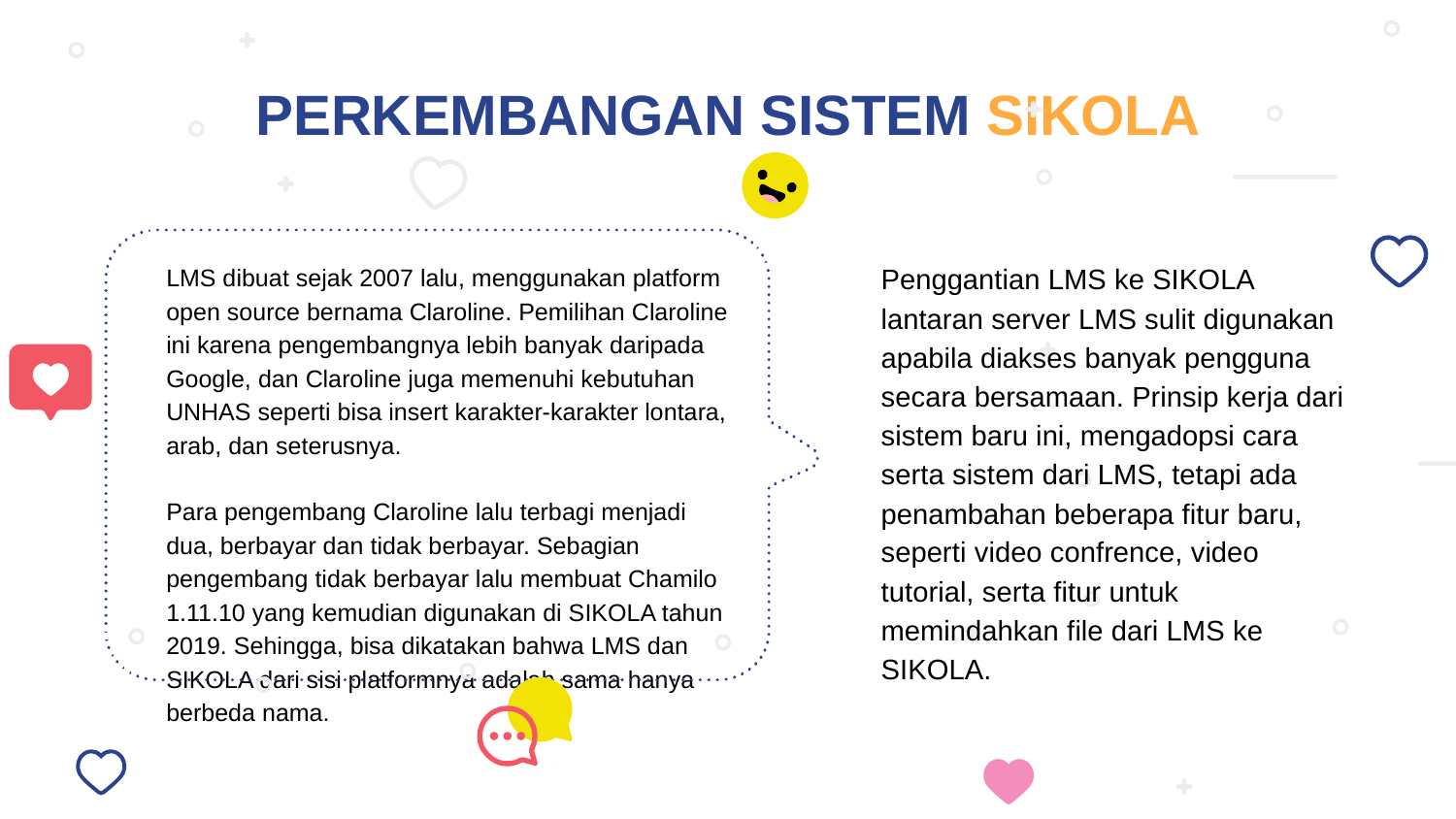

# PERKEMBANGAN SISTEM SIKOLA

Penggantian LMS ke SIKOLA lantaran server LMS sulit digunakan apabila diakses banyak pengguna secara bersamaan. Prinsip kerja dari sistem baru ini, mengadopsi cara serta sistem dari LMS, tetapi ada penambahan beberapa fitur baru, seperti video confrence, video tutorial, serta fitur untuk memindahkan file dari LMS ke SIKOLA.
LMS dibuat sejak 2007 lalu, menggunakan platform open source bernama Claroline. Pemilihan Claroline ini karena pengembangnya lebih banyak daripada Google, dan Claroline juga memenuhi kebutuhan UNHAS seperti bisa insert karakter-karakter lontara, arab, dan seterusnya.

Para pengembang Claroline lalu terbagi menjadi dua, berbayar dan tidak berbayar. Sebagian pengembang tidak berbayar lalu membuat Chamilo 1.11.10 yang kemudian digunakan di SIKOLA tahun 2019. Sehingga, bisa dikatakan bahwa LMS dan SIKOLA dari sisi platformnya adalah sama hanya berbeda nama.